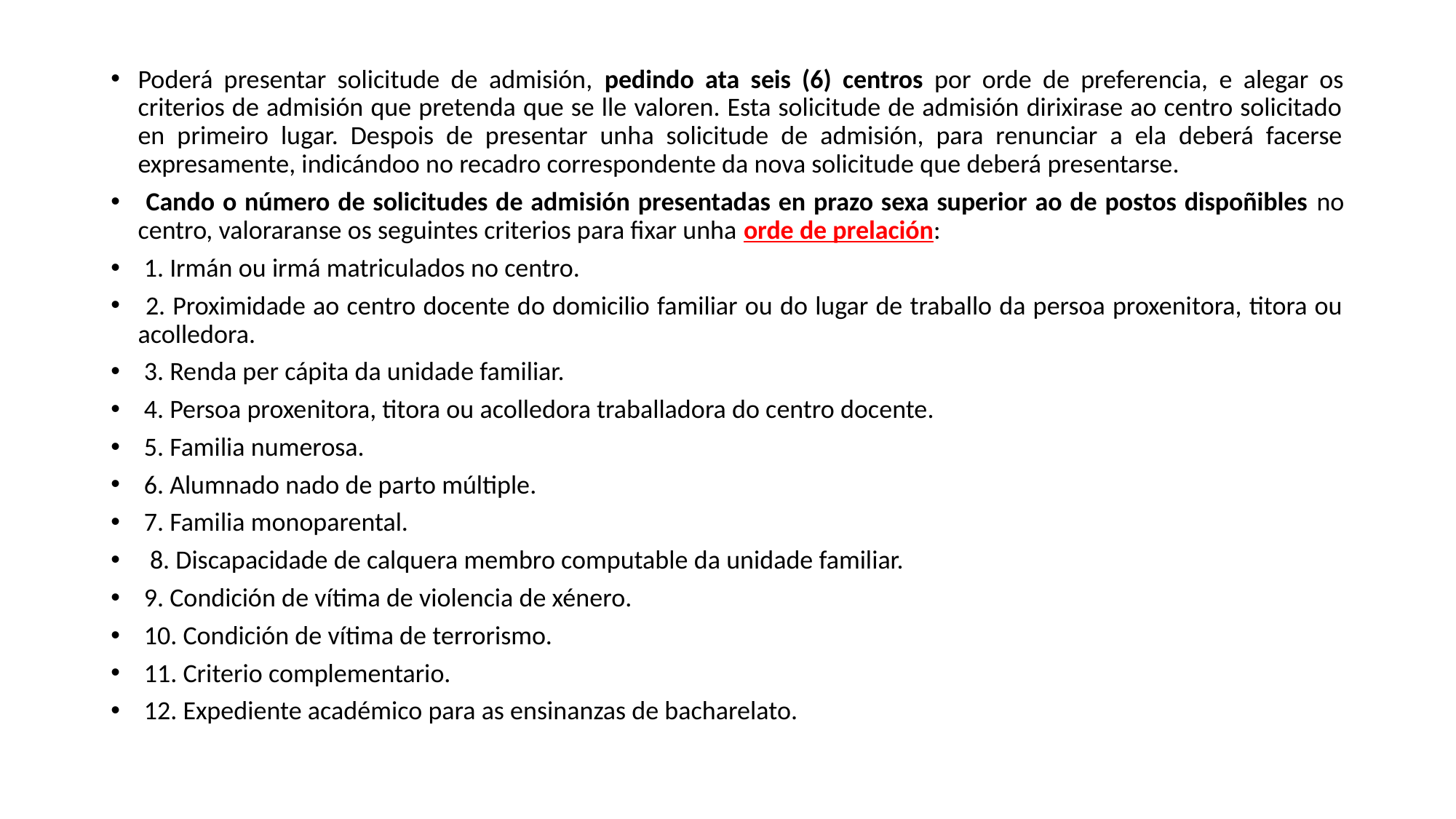

Poderá presentar solicitude de admisión, pedindo ata seis (6) centros por orde de preferencia, e alegar os criterios de admisión que pretenda que se lle valoren. Esta solicitude de admisión dirixirase ao centro solicitado en primeiro lugar. Despois de presentar unha solicitude de admisión, para renunciar a ela deberá facerse expresamente, indicándoo no recadro correspondente da nova solicitude que deberá presentarse.
 Cando o número de solicitudes de admisión presentadas en prazo sexa superior ao de postos dispoñibles no centro, valoraranse os seguintes criterios para fixar unha orde de prelación:
 1. Irmán ou irmá matriculados no centro.
 2. Proximidade ao centro docente do domicilio familiar ou do lugar de traballo da persoa proxenitora, titora ou acolledora.
 3. Renda per cápita da unidade familiar.
 4. Persoa proxenitora, titora ou acolledora traballadora do centro docente.
 5. Familia numerosa.
 6. Alumnado nado de parto múltiple.
 7. Familia monoparental.
  8. Discapacidade de calquera membro computable da unidade familiar.
 9. Condición de vítima de violencia de xénero.
 10. Condición de vítima de terrorismo.
 11. Criterio complementario.
 12. Expediente académico para as ensinanzas de bacharelato.